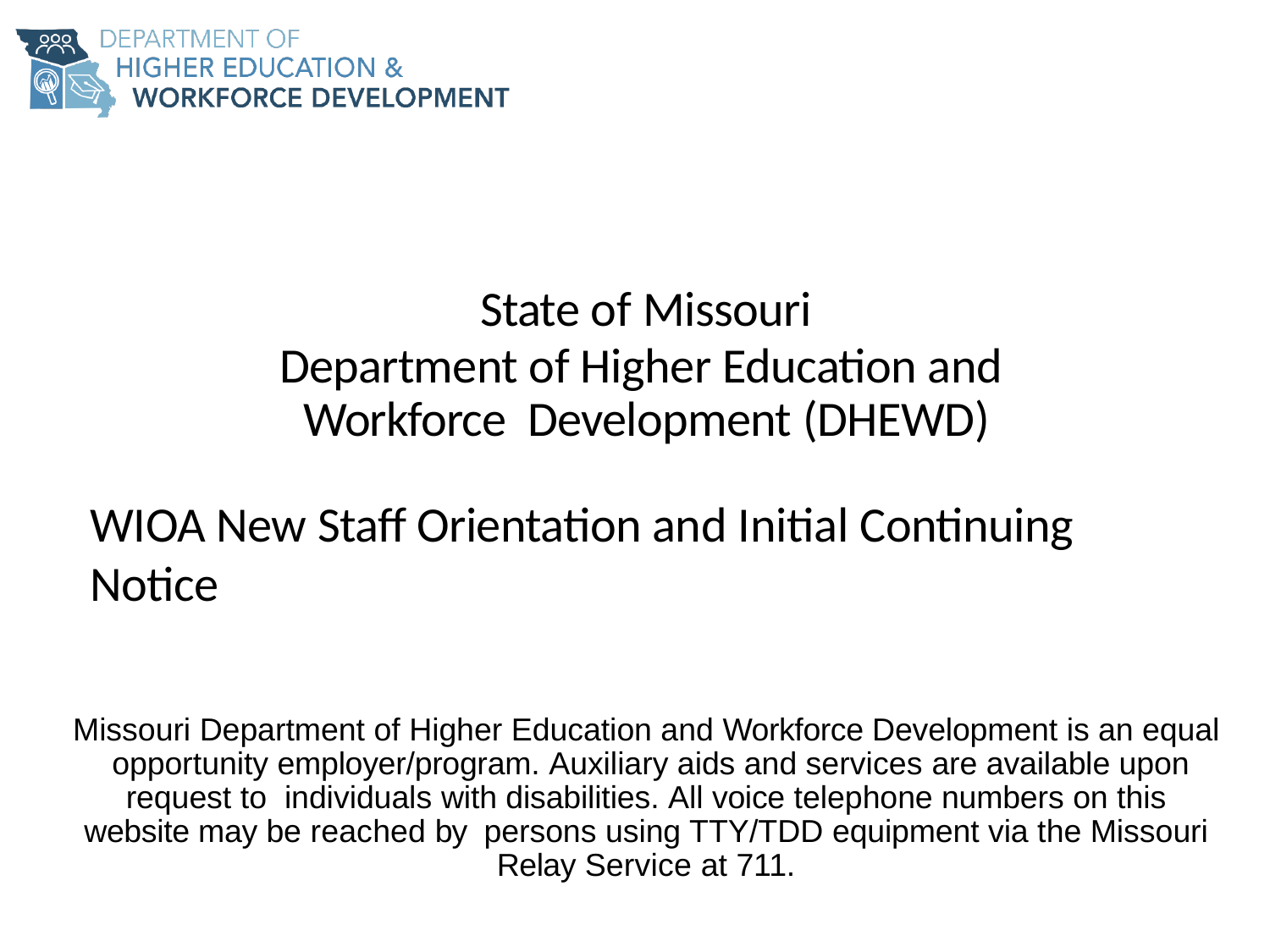

# State of Missouri
Department of Higher Education and
Workforce  Development (DHEWD)
WIOA New Staff Orientation and Initial Continuing Notice
Missouri Department of Higher Education and Workforce Development is an equal  opportunity employer/program. Auxiliary aids and services are available upon request to  individuals with disabilities. All voice telephone numbers on this website may be reached by  persons using TTY/TDD equipment via the Missouri Relay Service at 711.